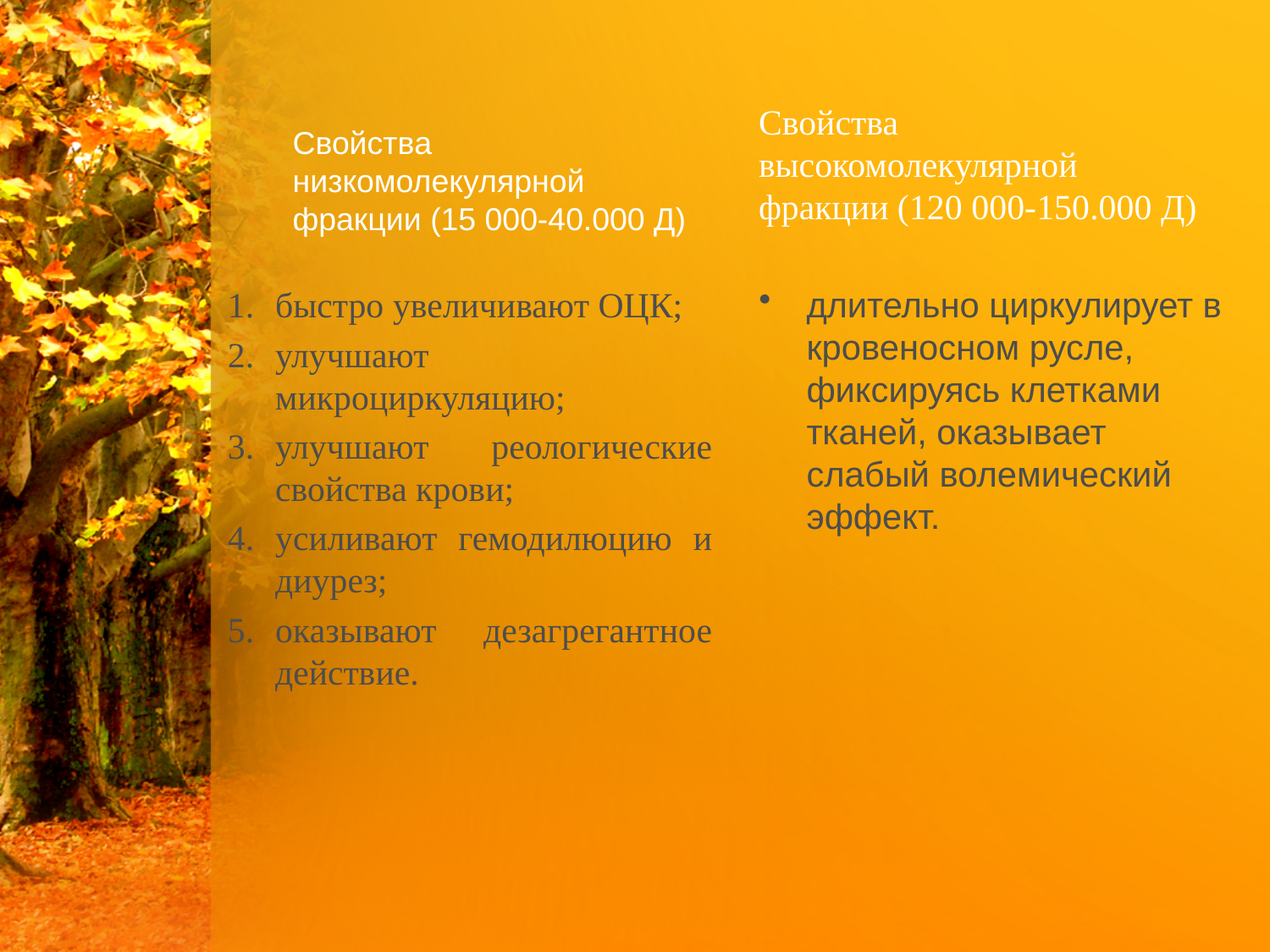

Свойства высокомолекулярной фракции (120 000-150.000 Д)
Свойства низкомолекулярной фракции (15 000-40.000 Д)
быстро увеличивают ОЦК;
улучшают микроциркуляцию;
улучшают реологические свойства крови;
усиливают гемодилюцию и диурез;
оказывают дезагрегантное действие.

длительно циркулирует в кровеносном русле, фиксируясь клетками тканей, оказывает слабый волемический эффект.